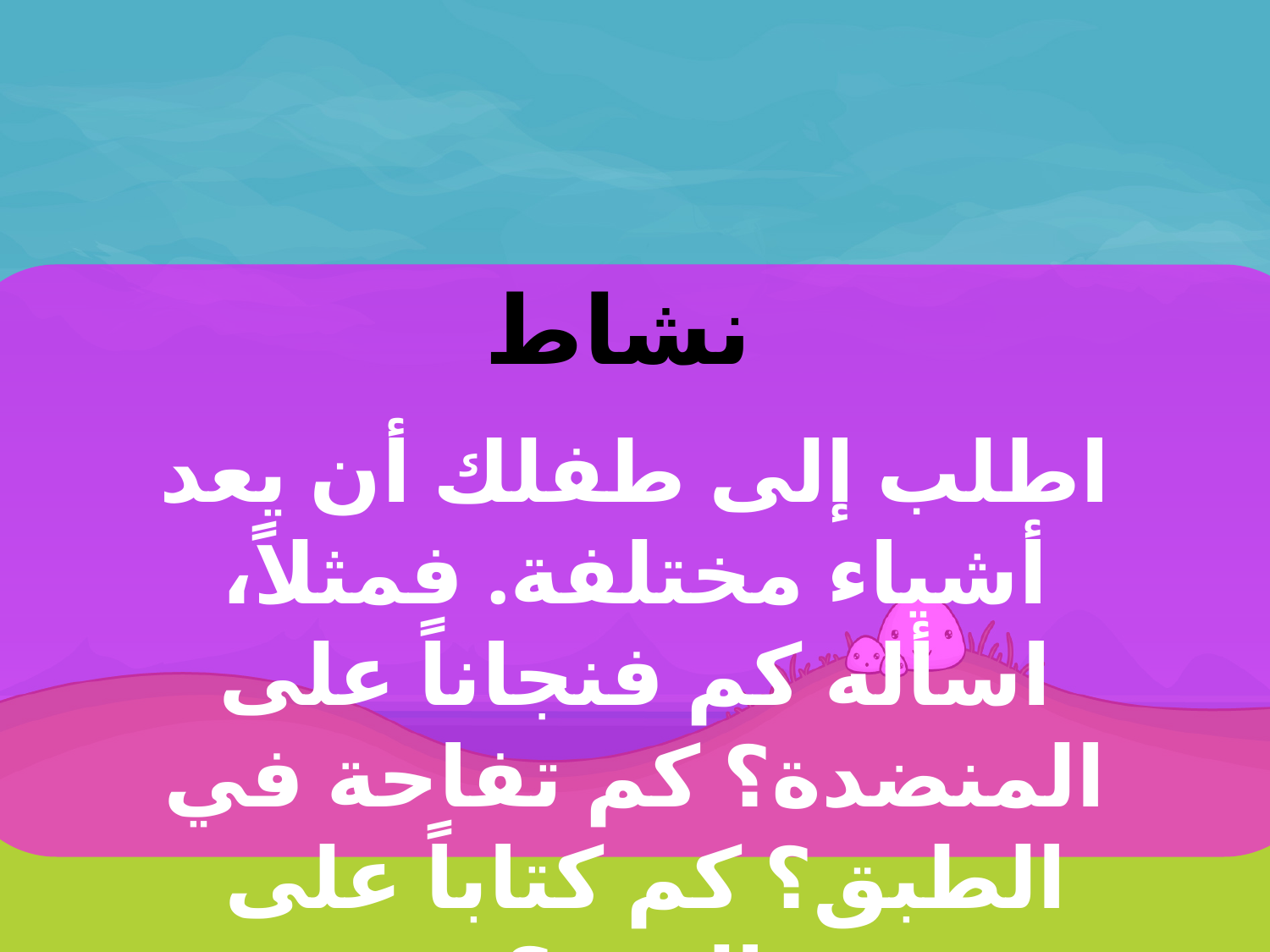

نشاط

اطلب إلى طفلك أن يعد أشياء مختلفة. فمثلاً، اسأله كم فنجاناً على المنضدة؟ كم تفاحة في الطبق؟ كم كتاباً على  الرف؟